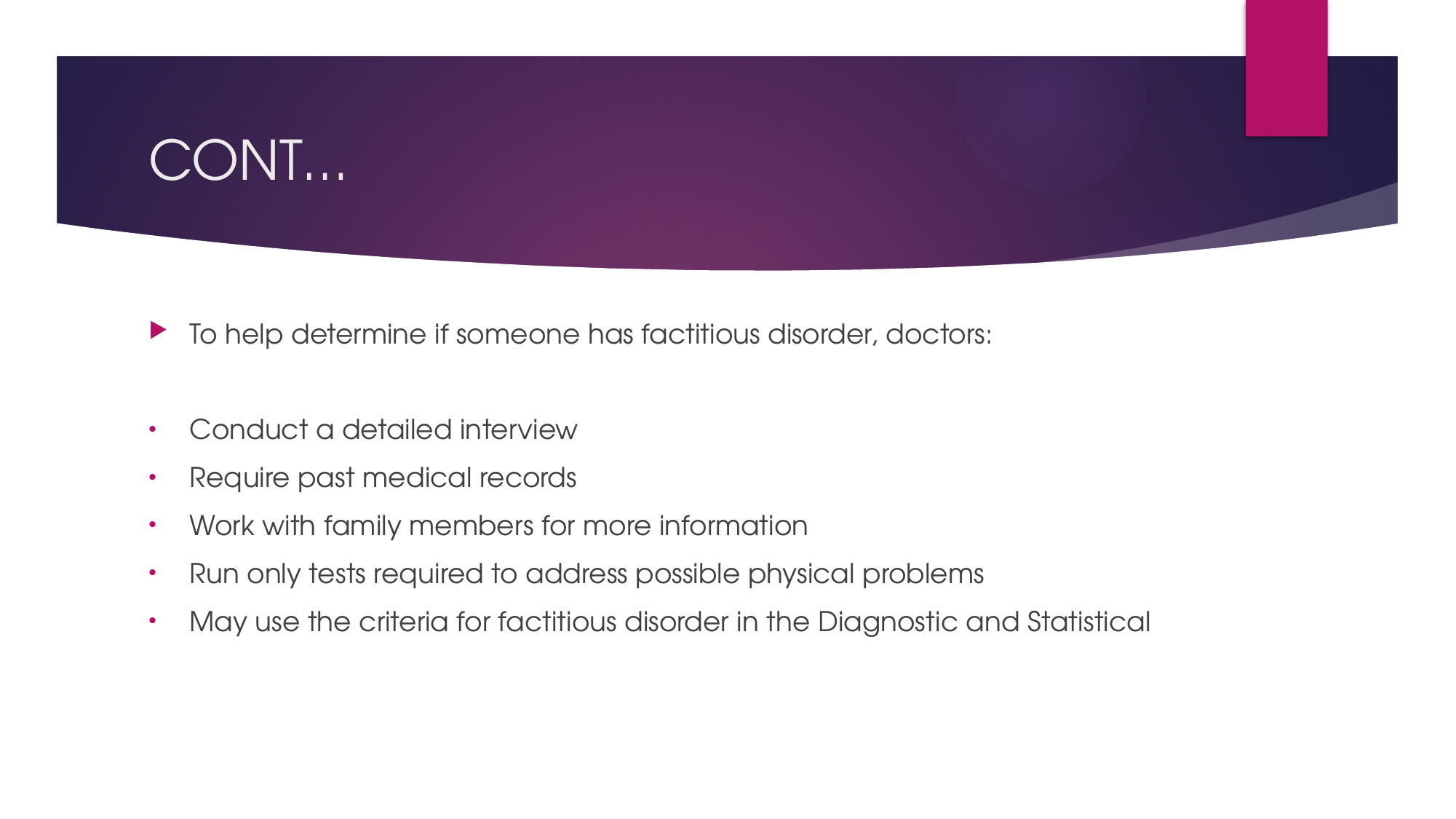

# CONT…
To help determine if someone has factitious disorder, doctors:

Conduct a detailed interview
Require past medical records
Work with family members for more information
Run only tests required to address possible physical problems
May use the criteria for factitious disorder in the Diagnostic and Statistical